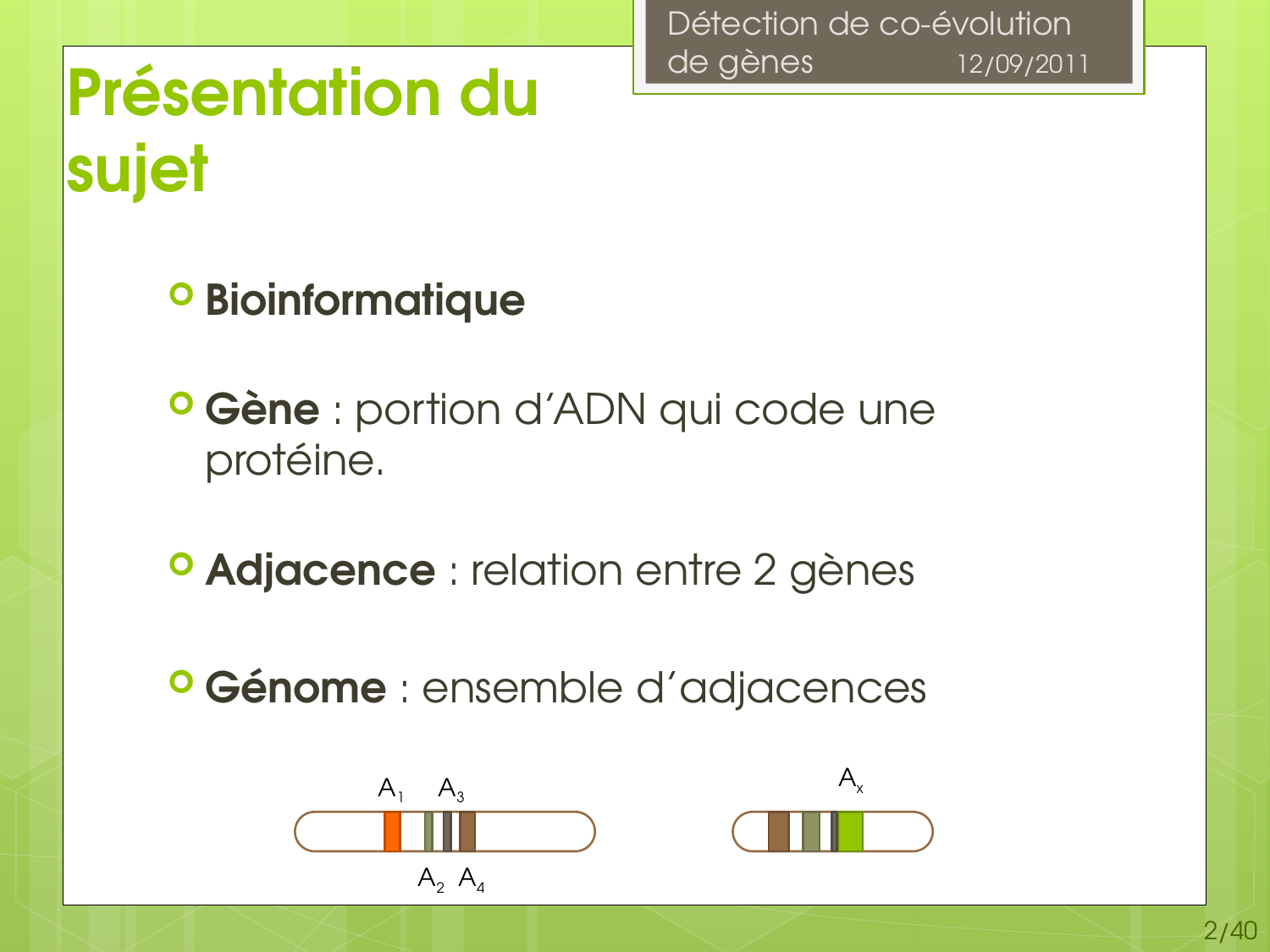

# Présentation du sujet
Bioinformatique
Gène : portion d’ADN qui code une protéine.
Adjacence : relation entre 2 gènes
Génome : ensemble d’adjacences
Ax
A1
A3

A2
A4